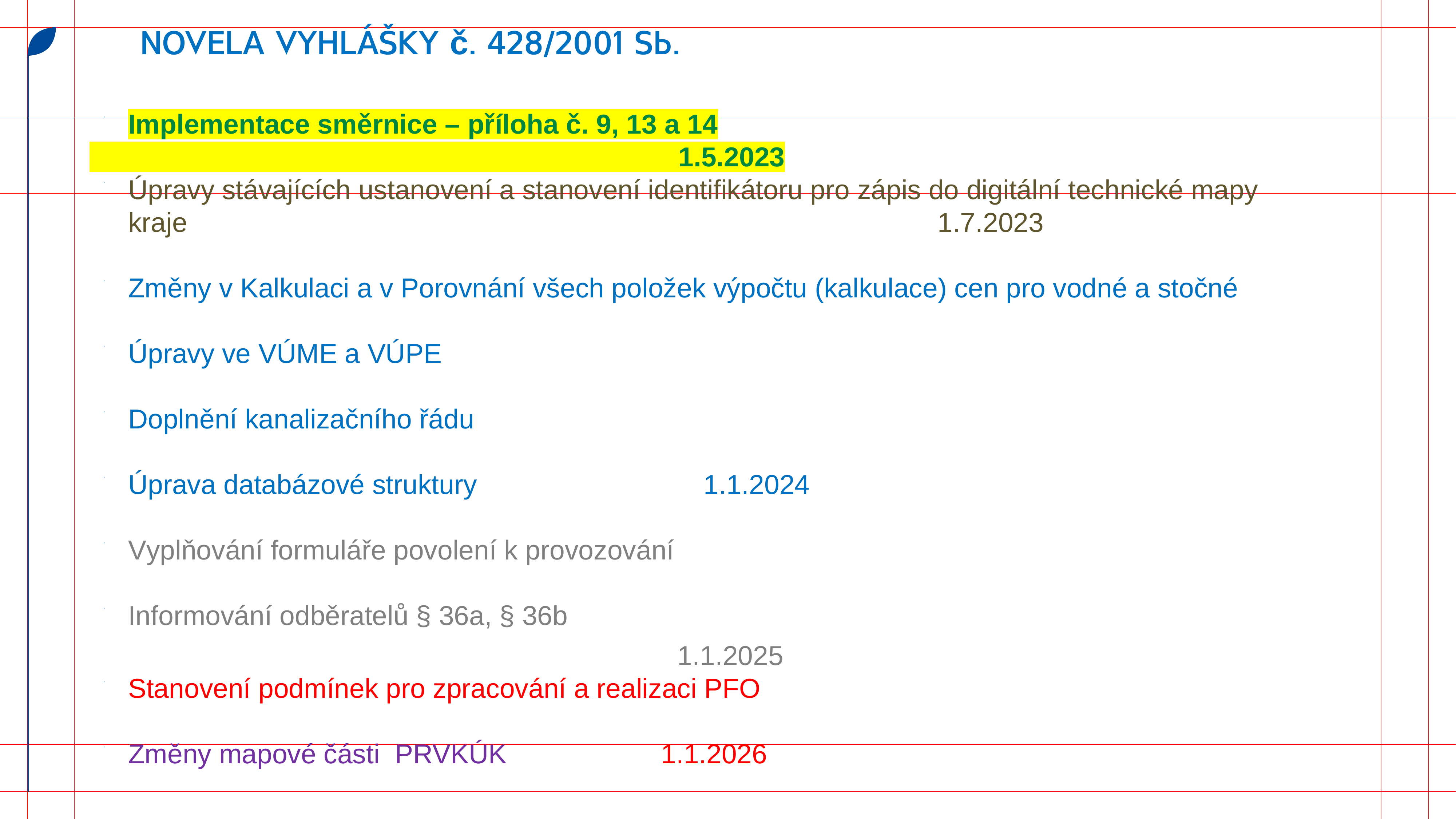

Novela vyhlášky č. 428/2001 Sb.
Implementace směrnice – příloha č. 9, 13 a 14
                                                                              1.5.2023
Úpravy stávajících ustanovení a stanovení identifikátoru pro zápis do digitální technické mapy kraje	                                                       					      1.7.2023

Změny v Kalkulaci a v Porovnání všech položek výpočtu (kalkulace) cen pro vodné a stočné

Úpravy ve VÚME a VÚPE

Doplnění kanalizačního řádu

Úprava databázové struktury                              1.1.2024

Vyplňování formuláře povolení k provozování

Informování odběratelů § 36a, § 36b
                    1.1.2025
Stanovení podmínek pro zpracování a realizaci PFO

Změny mapové části  PRVKÚK	                    1.1.2026